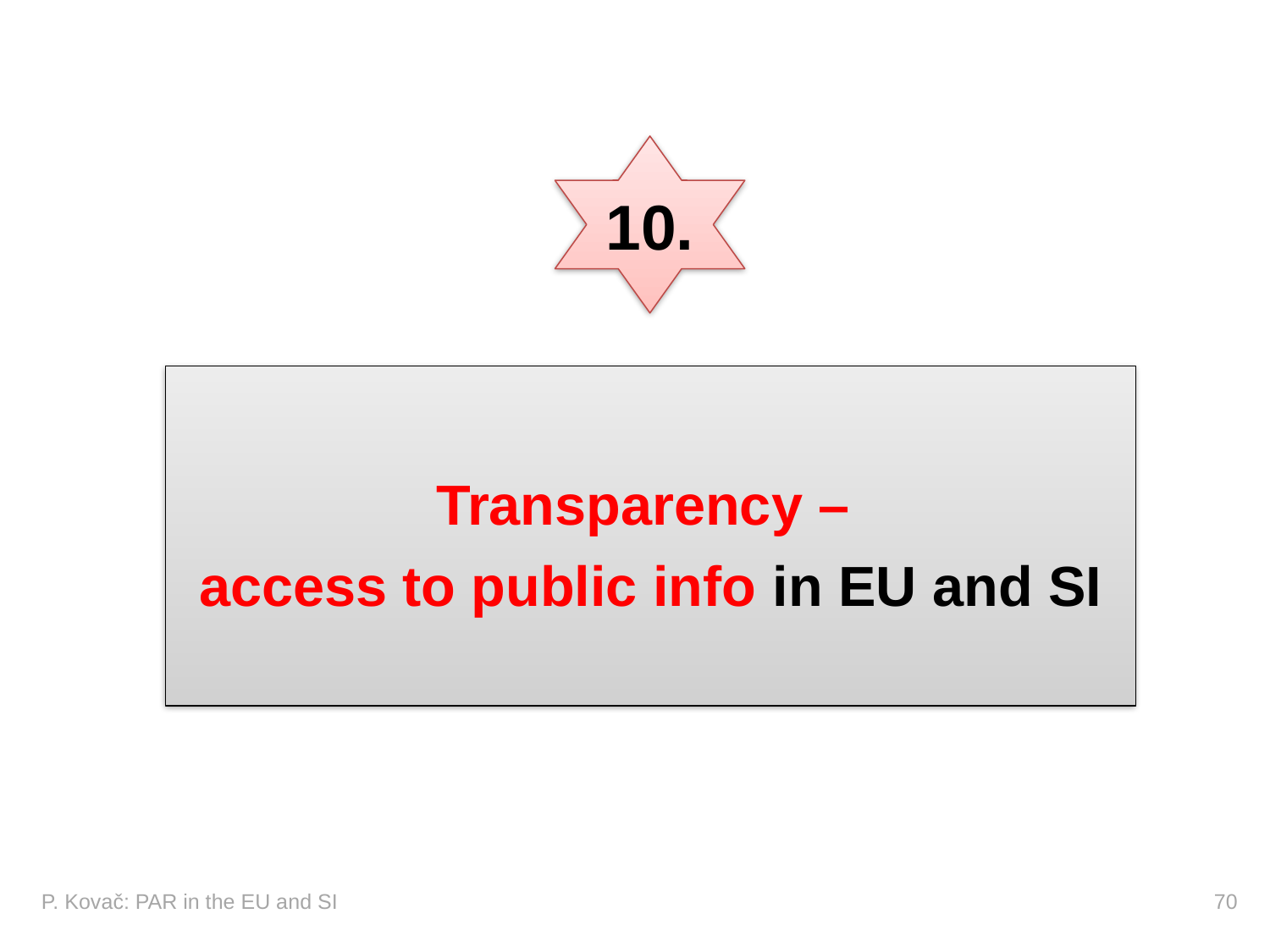

10.

Transparency –
access to public info in EU and SI
P. Kovač: PAR in the EU and SI                                  				  		     70